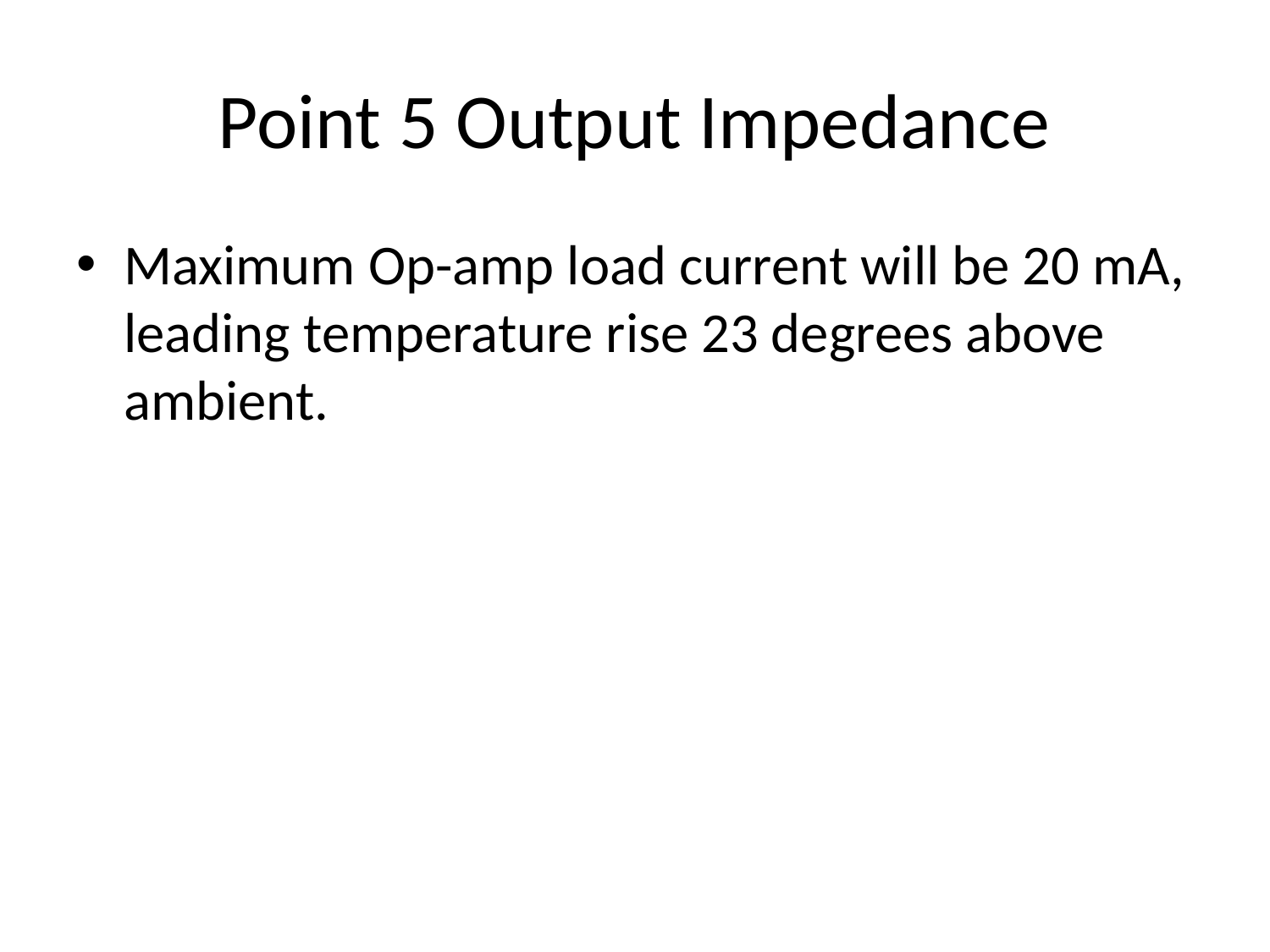

# Point 5 Output Impedance
Maximum Op-amp load current will be 20 mA, leading temperature rise 23 degrees above ambient.